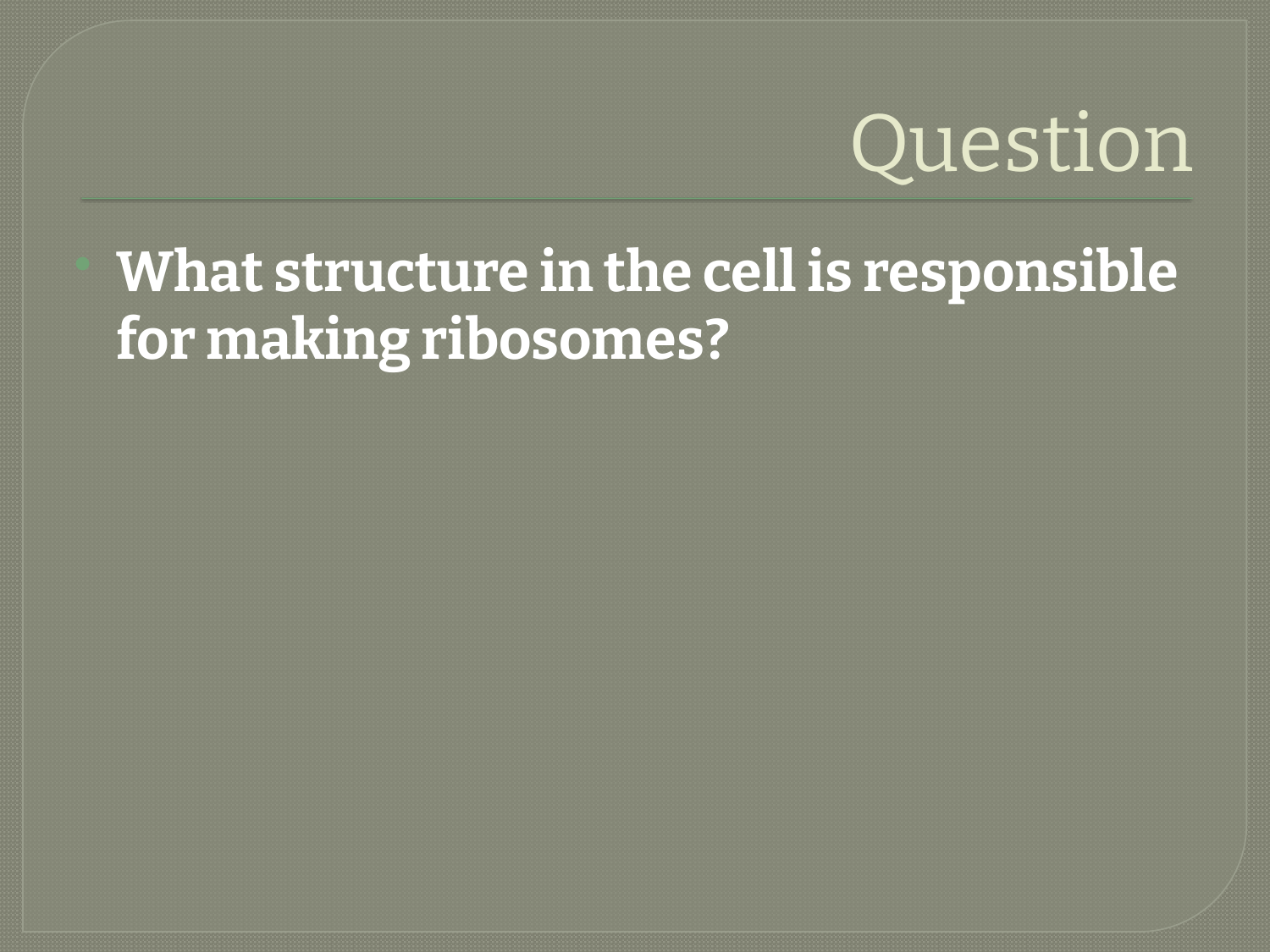

# Question
What structure in the cell is responsible for making ribosomes?